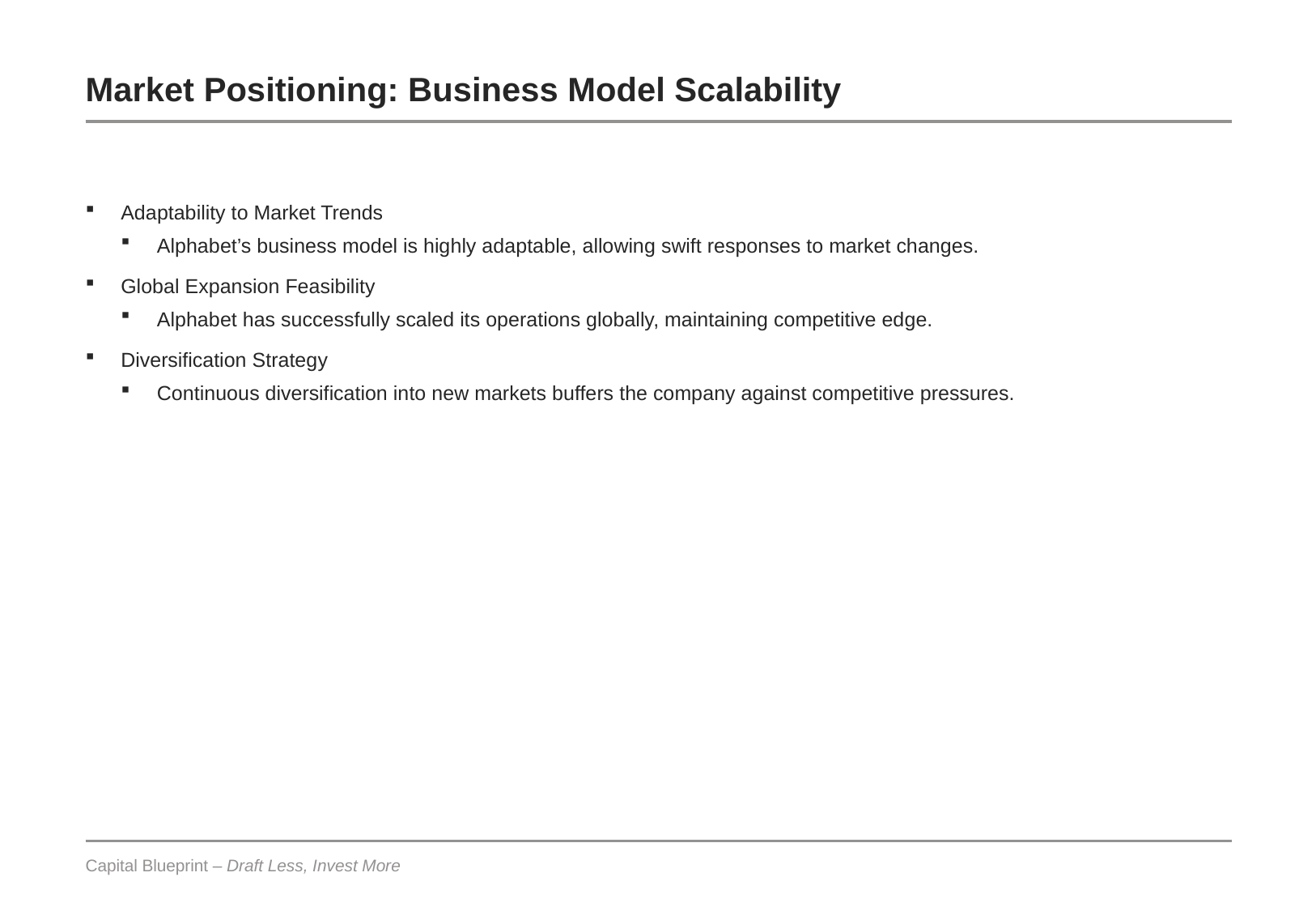

# Market Positioning: Business Model Scalability

Adaptability to Market Trends
Alphabet’s business model is highly adaptable, allowing swift responses to market changes.
Global Expansion Feasibility
Alphabet has successfully scaled its operations globally, maintaining competitive edge.
Diversification Strategy
Continuous diversification into new markets buffers the company against competitive pressures.